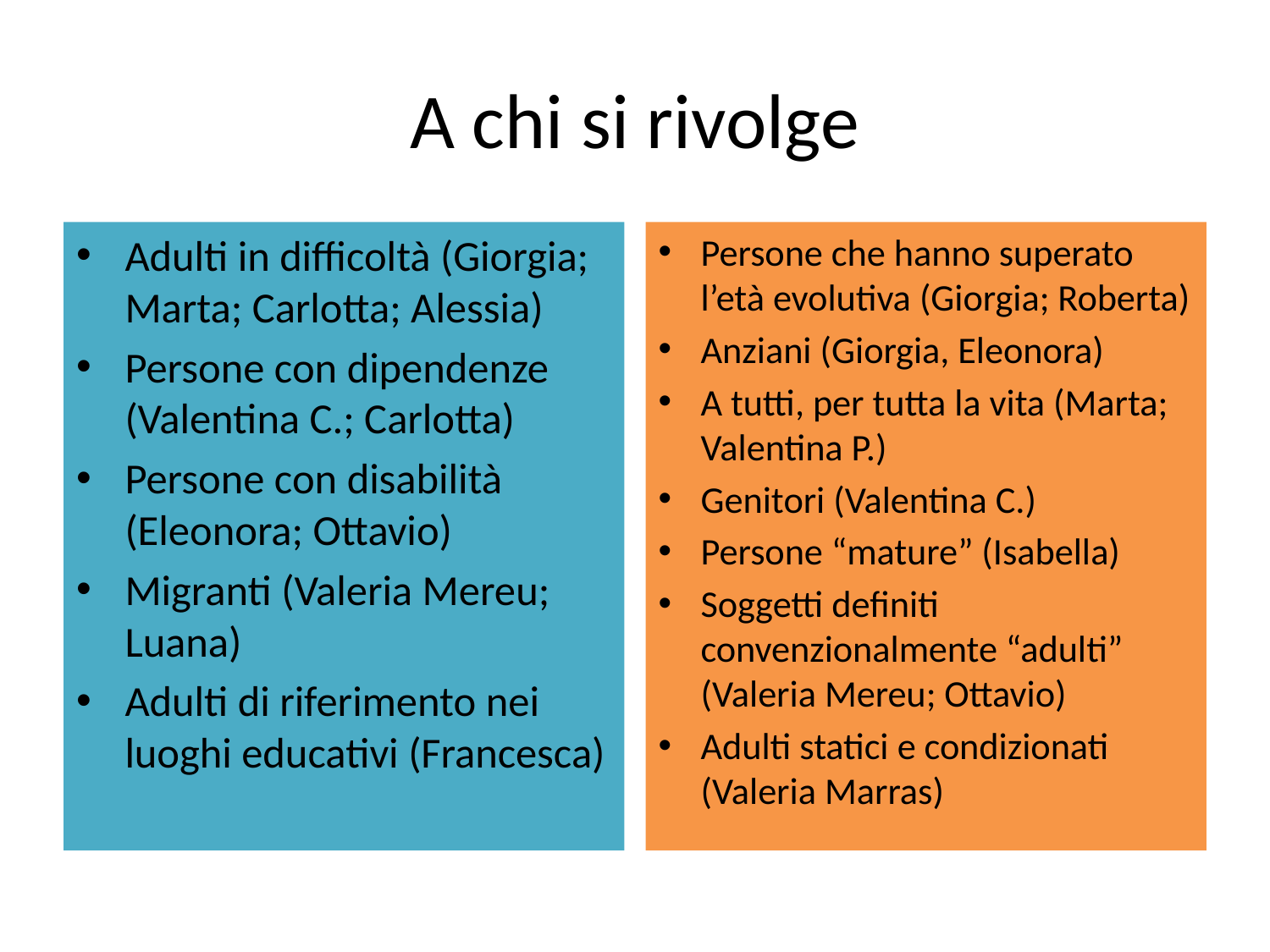

# A chi si rivolge
Adulti in difficoltà (Giorgia; Marta; Carlotta; Alessia)
Persone con dipendenze (Valentina C.; Carlotta)
Persone con disabilità (Eleonora; Ottavio)
Migranti (Valeria Mereu; Luana)
Adulti di riferimento nei luoghi educativi (Francesca)

Persone che hanno superato l’età evolutiva (Giorgia; Roberta)
Anziani (Giorgia, Eleonora)
A tutti, per tutta la vita (Marta; Valentina P.)
Genitori (Valentina C.)
Persone “mature” (Isabella)
Soggetti definiti convenzionalmente “adulti” (Valeria Mereu; Ottavio)
Adulti statici e condizionati (Valeria Marras)